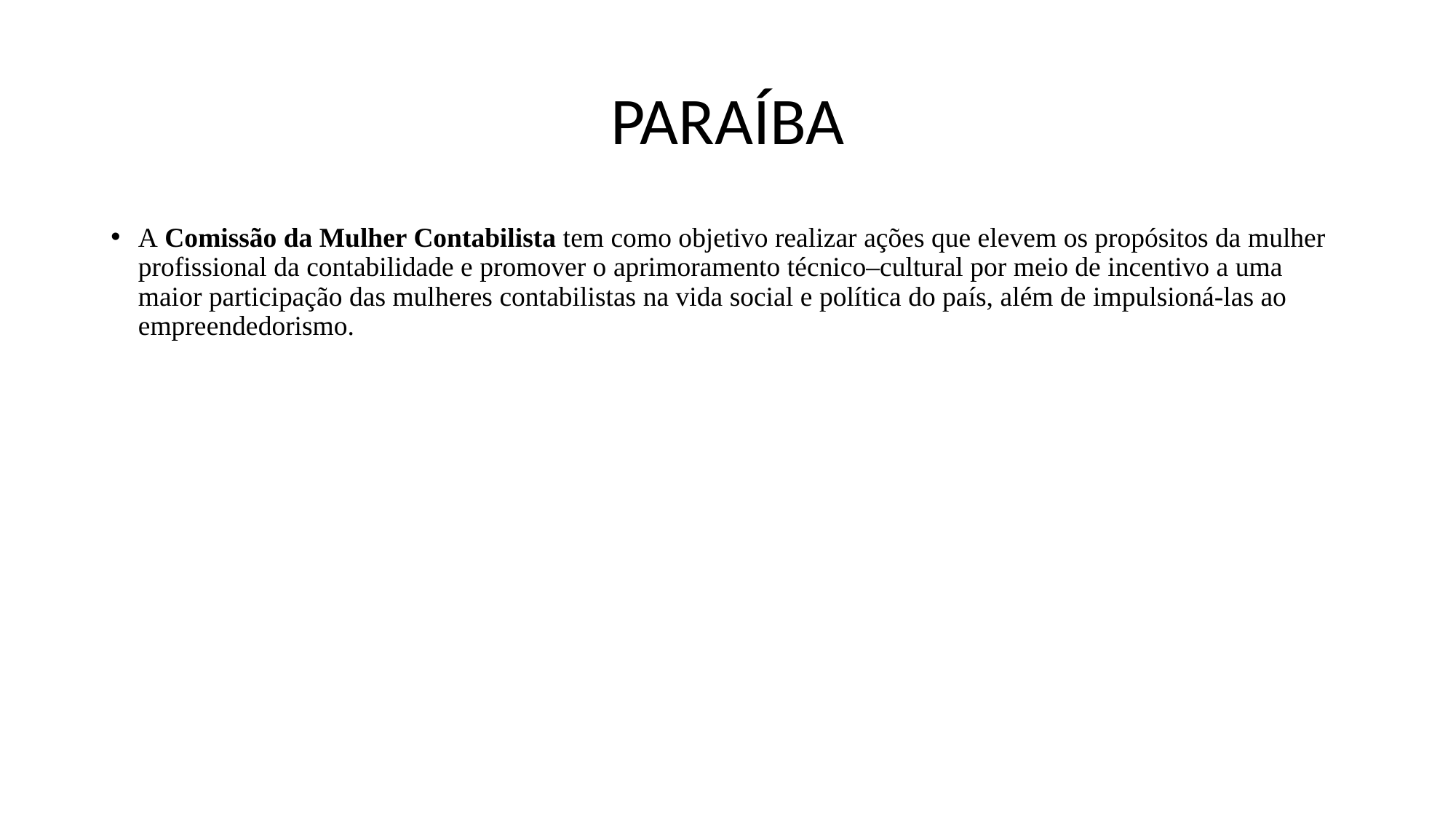

# PARAÍBA
A Comissão da Mulher Contabilista tem como objetivo realizar ações que elevem os propósitos da mulher profissional da contabilidade e promover o aprimoramento técnico–cultural por meio de incentivo a uma maior participação das mulheres contabilistas na vida social e política do país, além de impulsioná-las ao empreendedorismo.